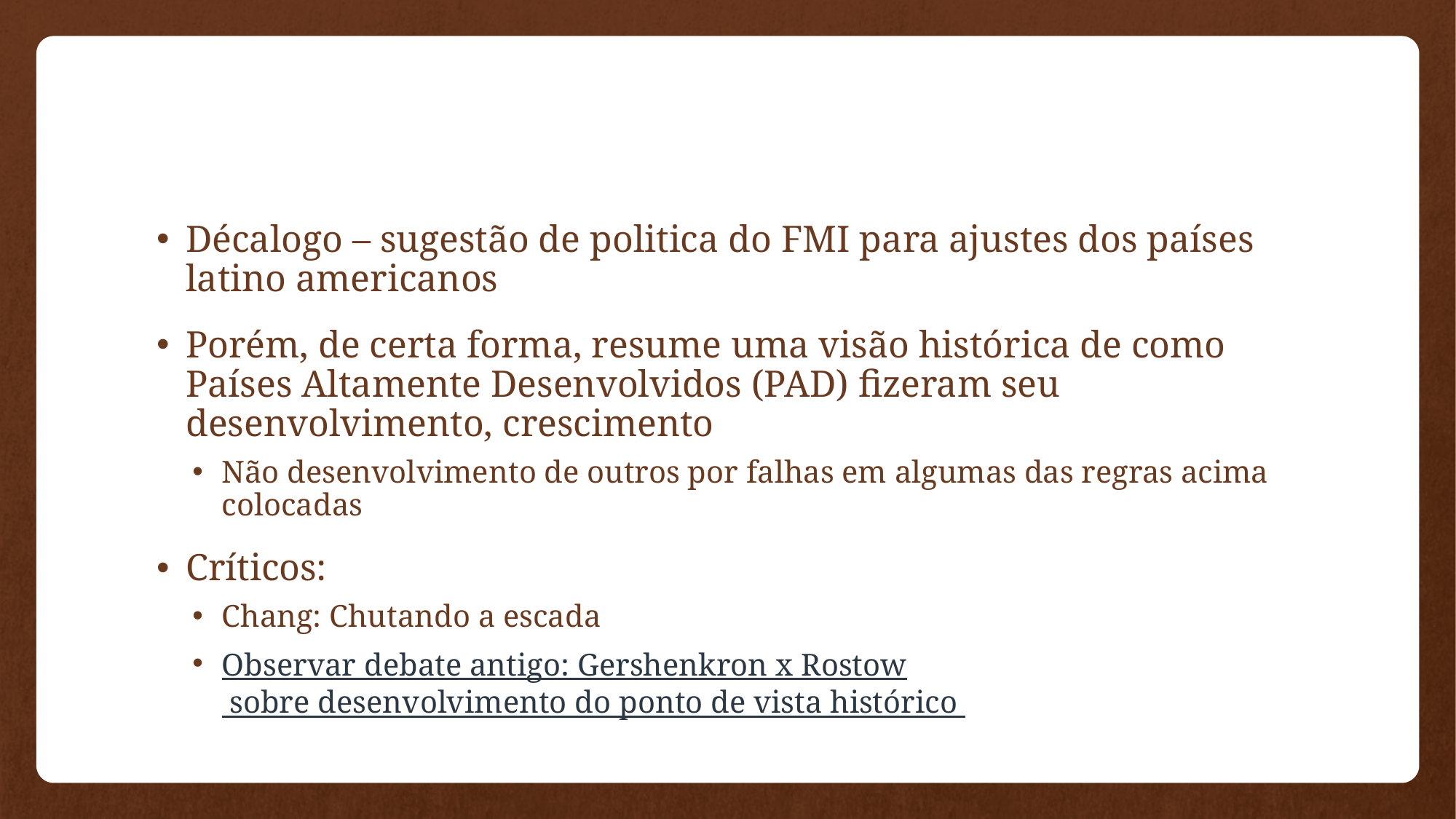

#
Décalogo – sugestão de politica do FMI para ajustes dos países latino americanos
Porém, de certa forma, resume uma visão histórica de como Países Altamente Desenvolvidos (PAD) fizeram seu desenvolvimento, crescimento
Não desenvolvimento de outros por falhas em algumas das regras acima colocadas
Críticos:
Chang: Chutando a escada
Observar debate antigo: Gershenkron x Rostow sobre desenvolvimento do ponto de vista histórico